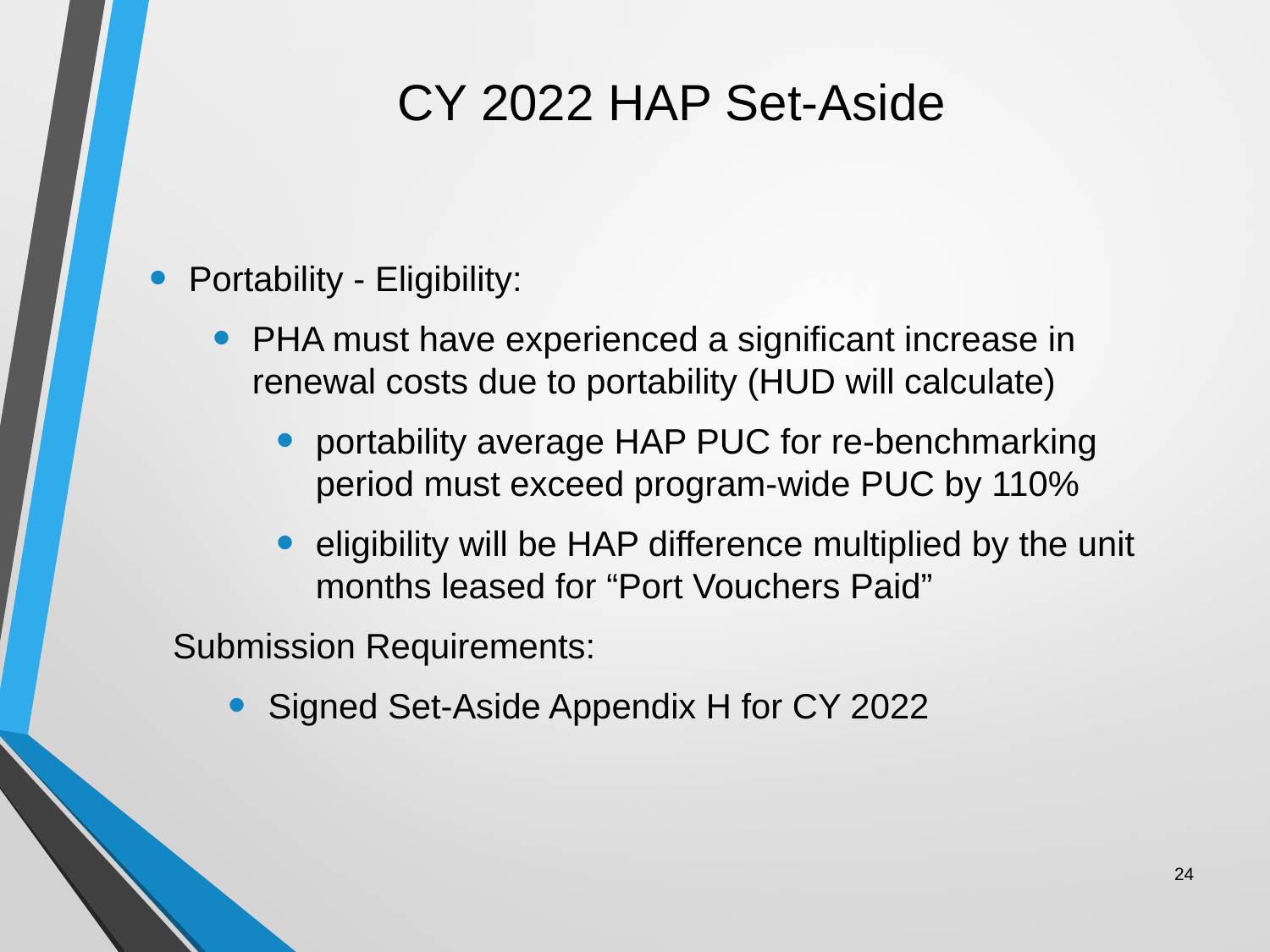

# CY 2022 HAP Set-Aside
Portability - Eligibility:
PHA must have experienced a significant increase in renewal costs due to portability (HUD will calculate)
portability average HAP PUC for re-benchmarking period must exceed program-wide PUC by 110%
eligibility will be HAP difference multiplied by the unit months leased for “Port Vouchers Paid”
Submission Requirements:
Signed Set-Aside Appendix H for CY 2022

24